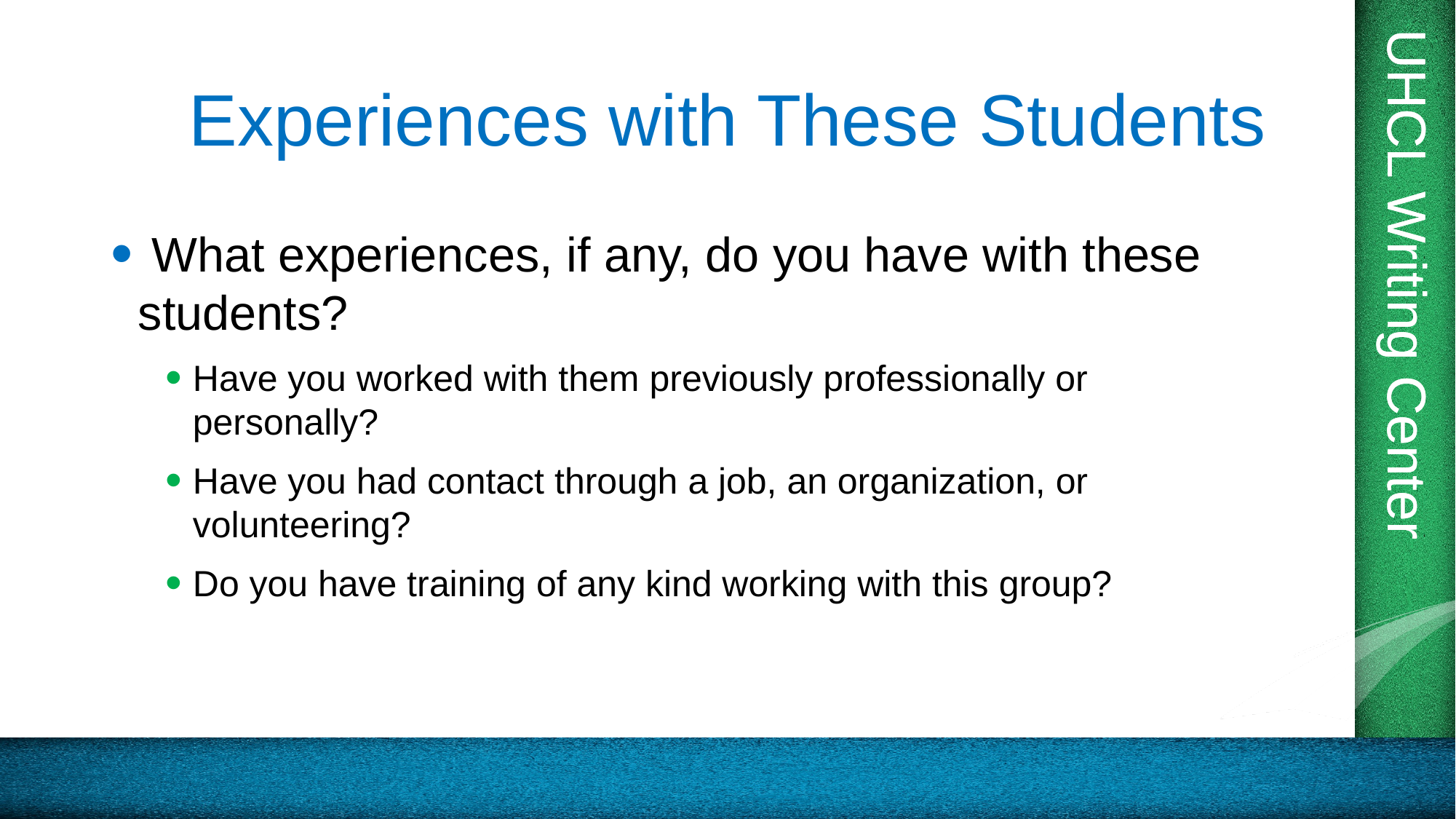

# Experiences with These Students
 What experiences, if any, do you have with these students?
Have you worked with them previously professionally or personally?
Have you had contact through a job, an organization, or volunteering?
Do you have training of any kind working with this group?